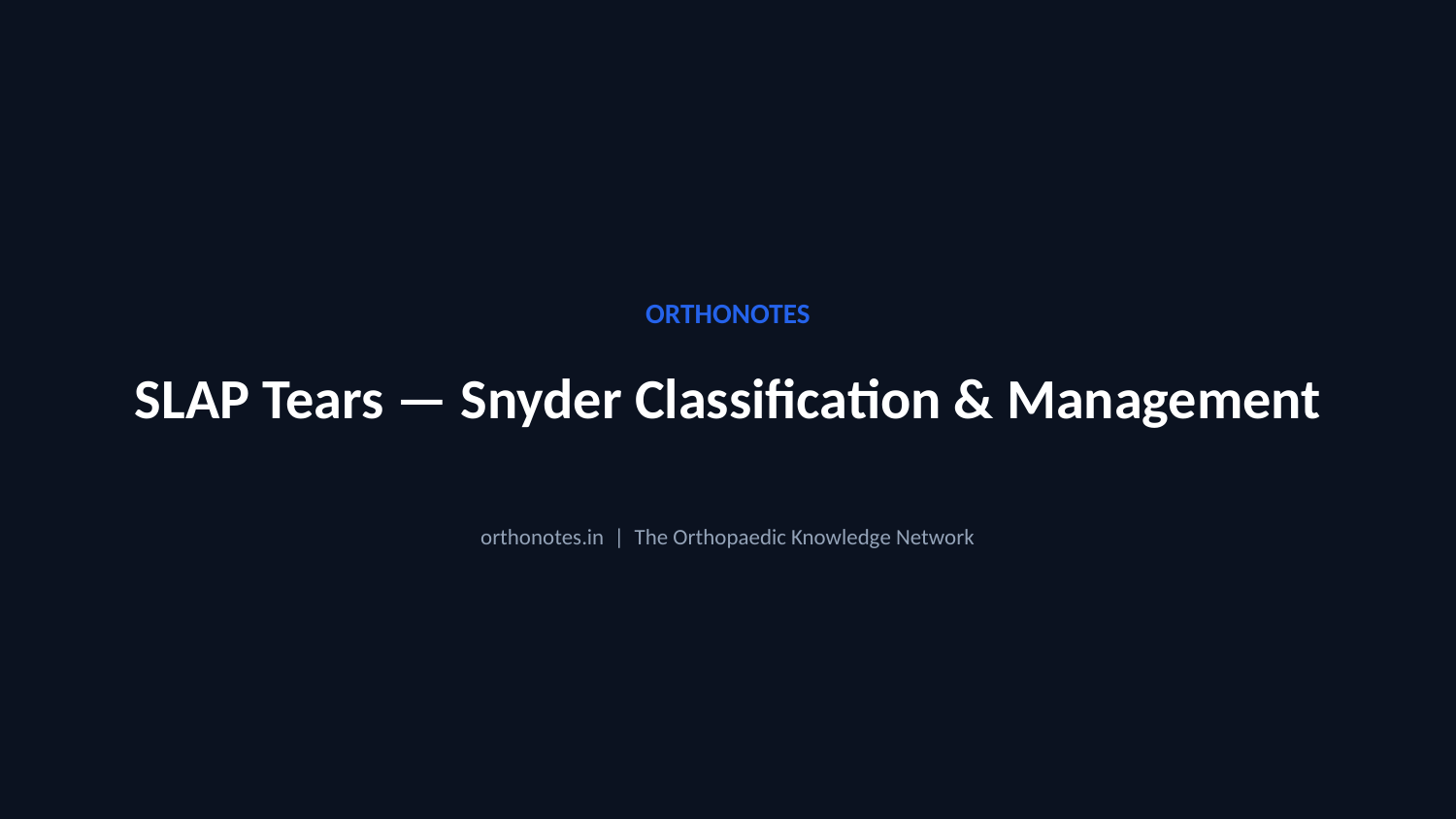

ORTHONOTES
SLAP Tears — Snyder Classification & Management
orthonotes.in  |  The Orthopaedic Knowledge Network